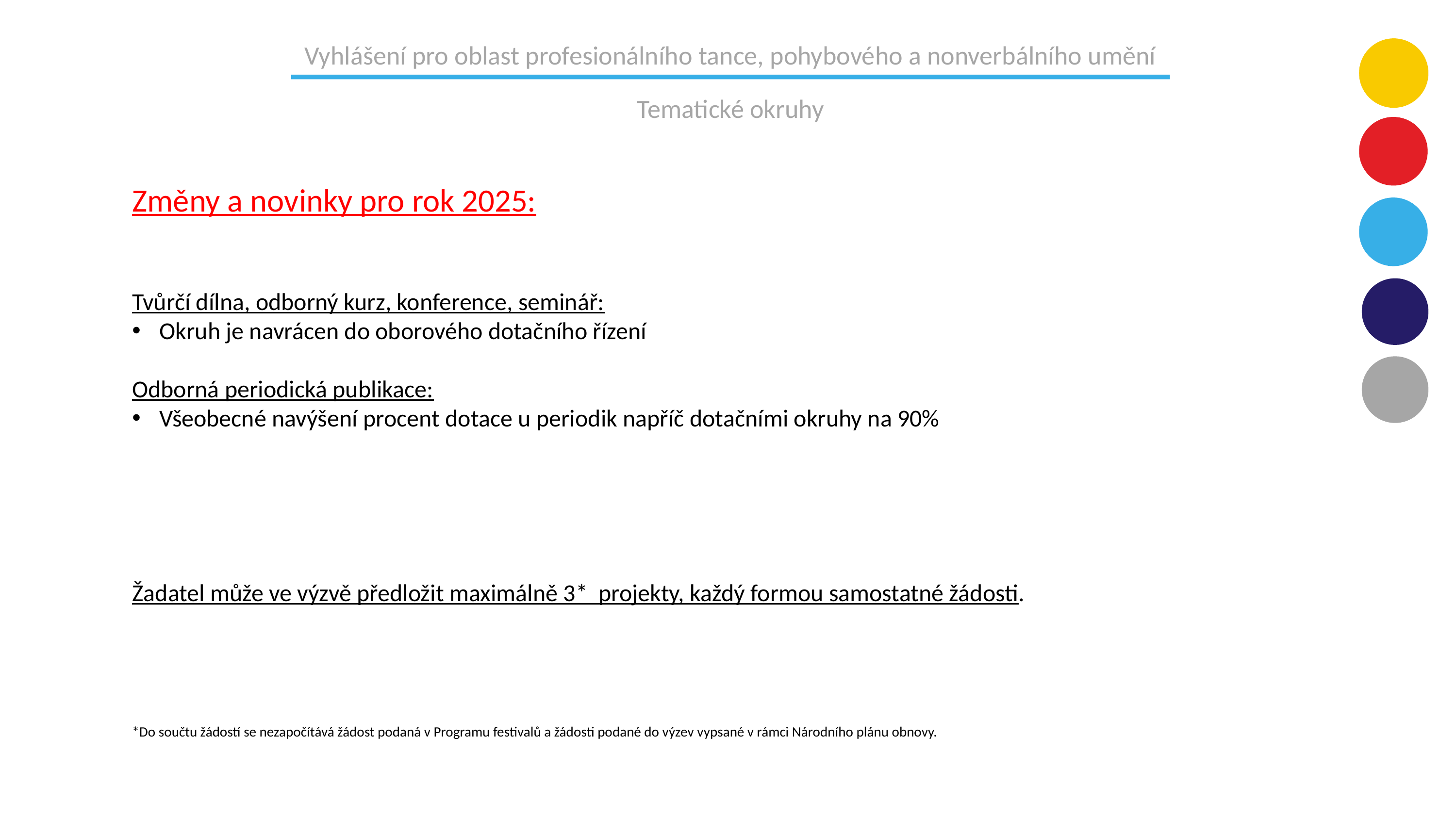

Vyhlášení pro oblast profesionálního tance, pohybového a nonverbálního umění

Tematické okruhy

Změny a novinky pro rok 2025:

Tvůrčí dílna, odborný kurz, konference, seminář:
Okruh je navrácen do oborového dotačního řízení

Odborná periodická publikace:
Všeobecné navýšení procent dotace u periodik napříč dotačními okruhy na 90%

Žadatel může ve výzvě předložit maximálně 3*  projekty, každý formou samostatné žádosti.

*Do součtu žádostí se nezapočítává žádost podaná v Programu festivalů a žádosti podané do výzev vypsané v rámci Národního plánu obnovy.